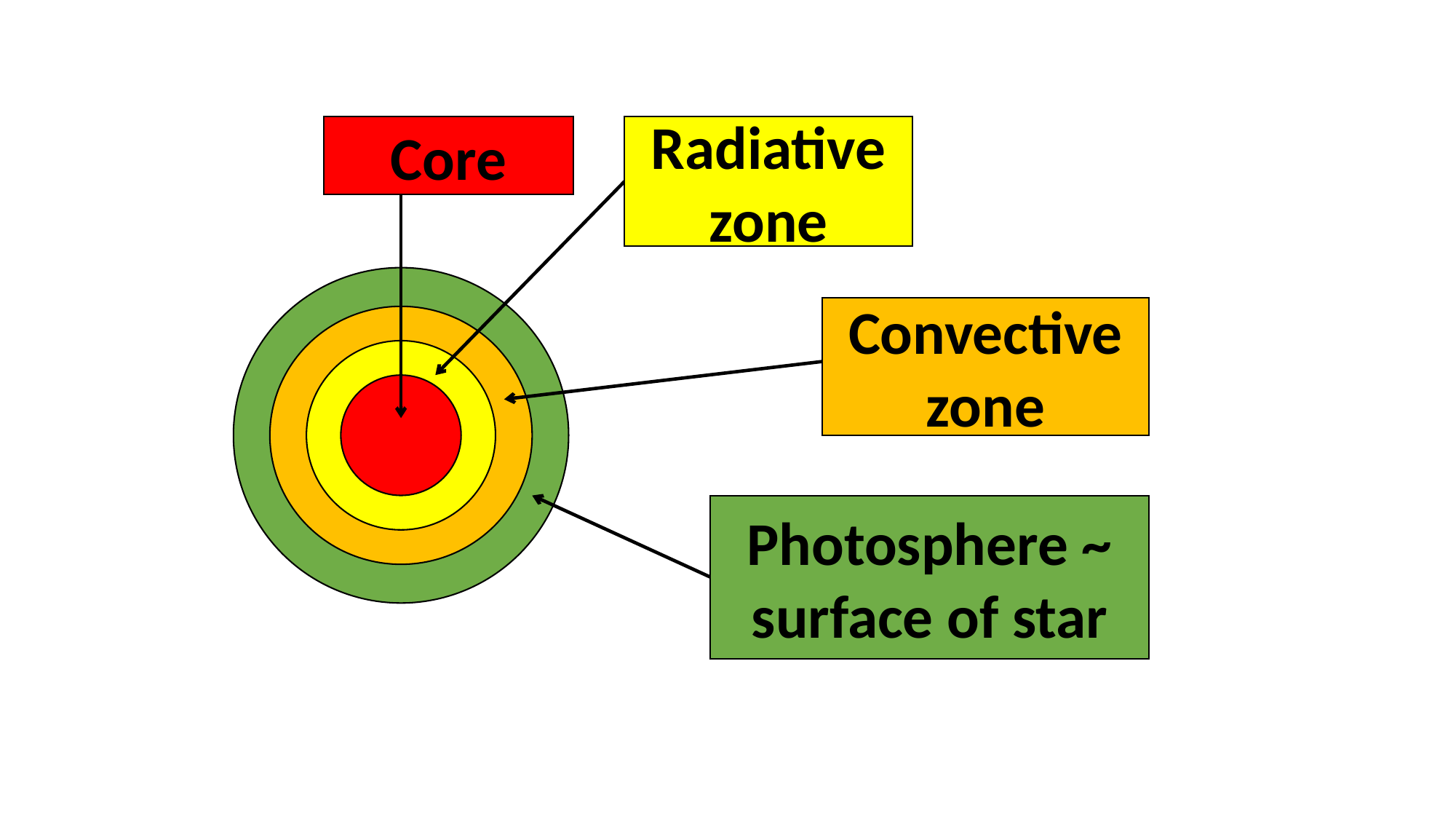

#
Radiative zone
Core

Convective zone

Photosphere ~ surface of star